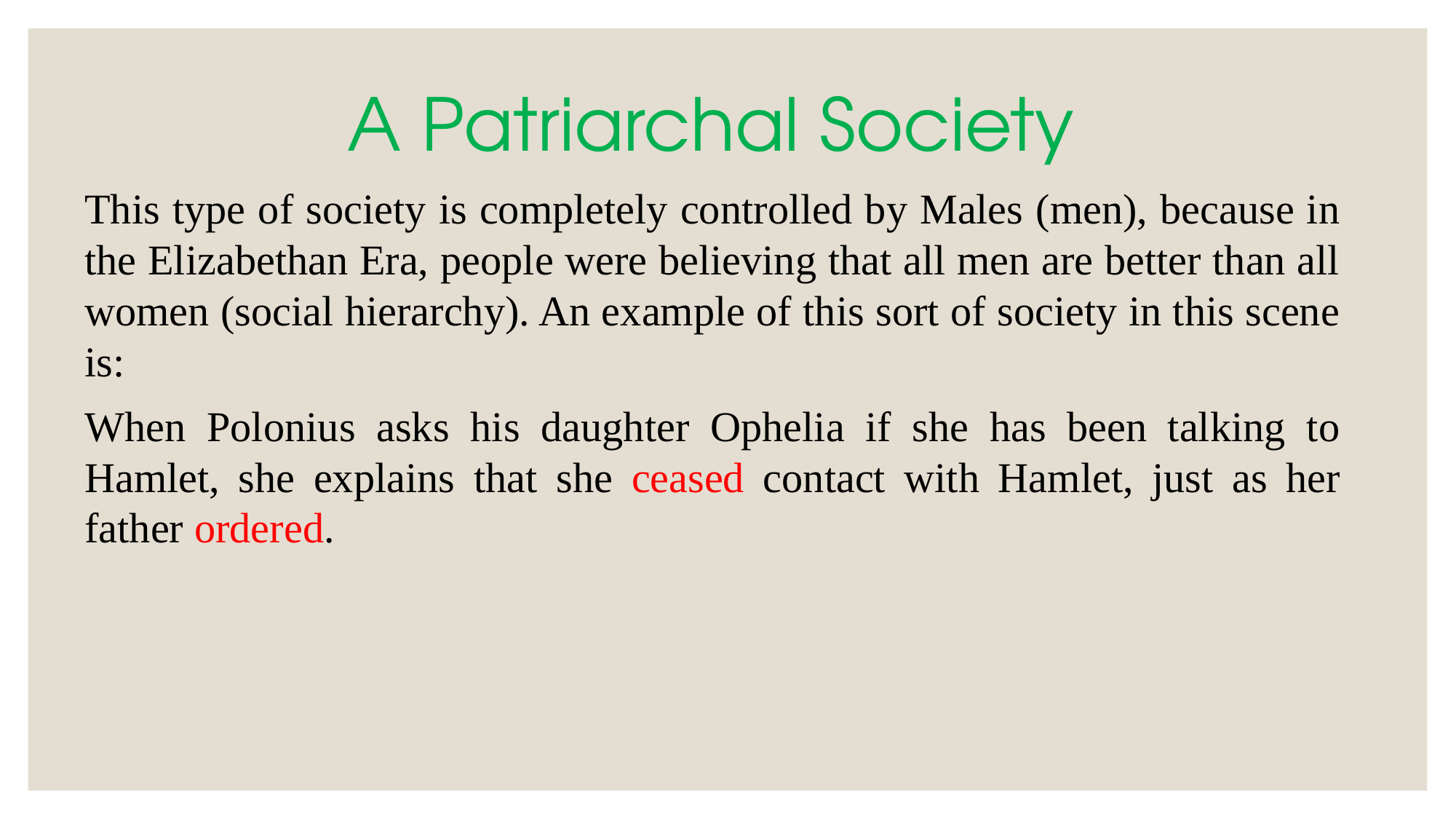

A Patriarchal Society
This type of society is completely controlled by Males (men), because in the Elizabethan Era, people were believing that all men are better than all women (social hierarchy). An example of this sort of society in this scene is:
When Polonius asks his daughter Ophelia if she has been talking to Hamlet, she explains that she ceased contact with Hamlet, just as her father ordered.